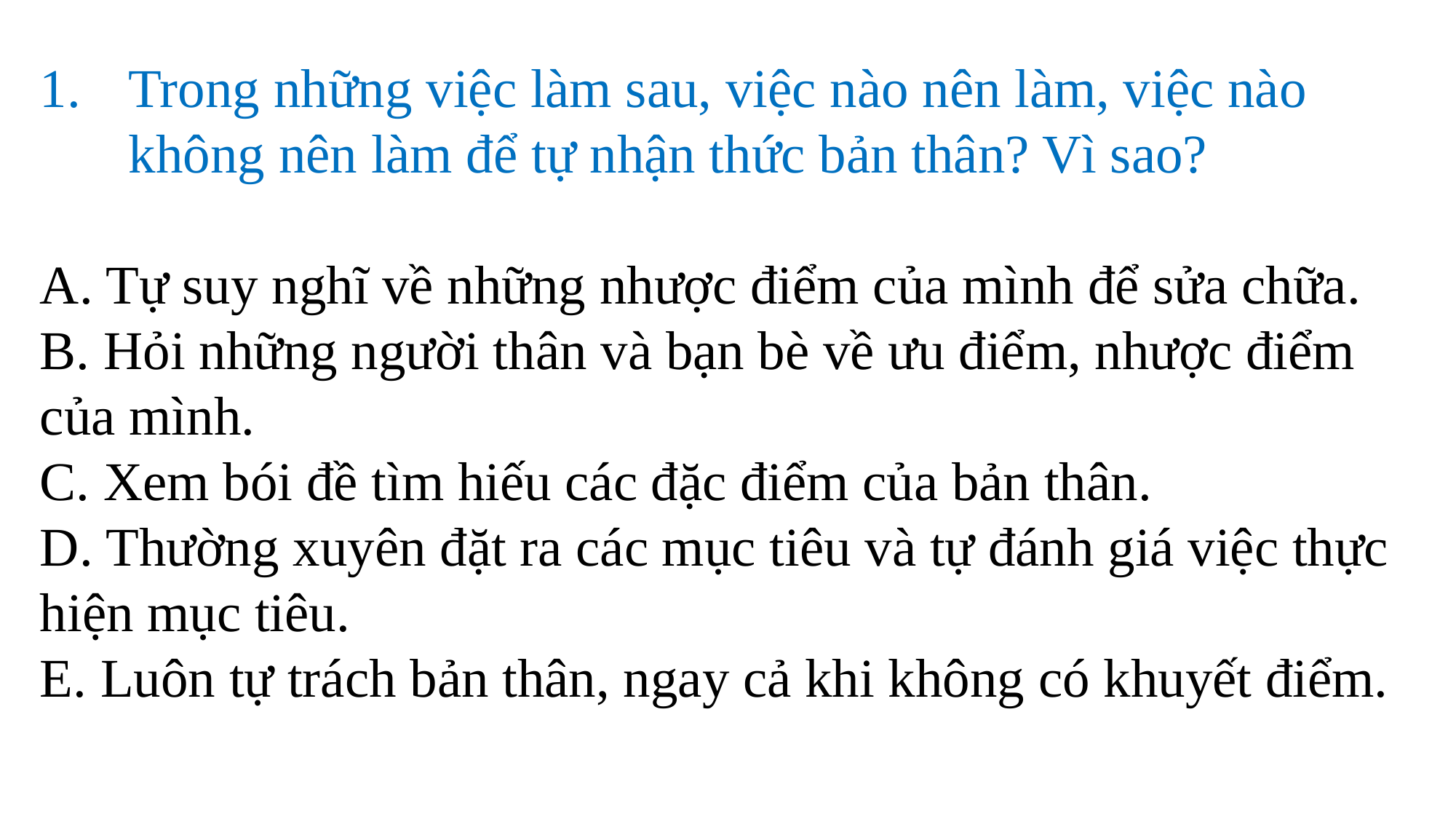

Trong những việc làm sau, việc nào nên làm, việc nào không nên làm để tự nhận thức bản thân? Vì sao?

A. Tự suy nghĩ về những nhược điểm của mình để sửa chữa.
B. Hỏi những người thân và bạn bè về ưu điểm, nhược điểm của mình.
C. Xem bói đề tìm hiếu các đặc điểm của bản thân.
D. Thường xuyên đặt ra các mục tiêu và tự đánh giá việc thực hiện mục tiêu.
E. Luôn tự trách bản thân, ngay cả khi không có khuyết điểm.